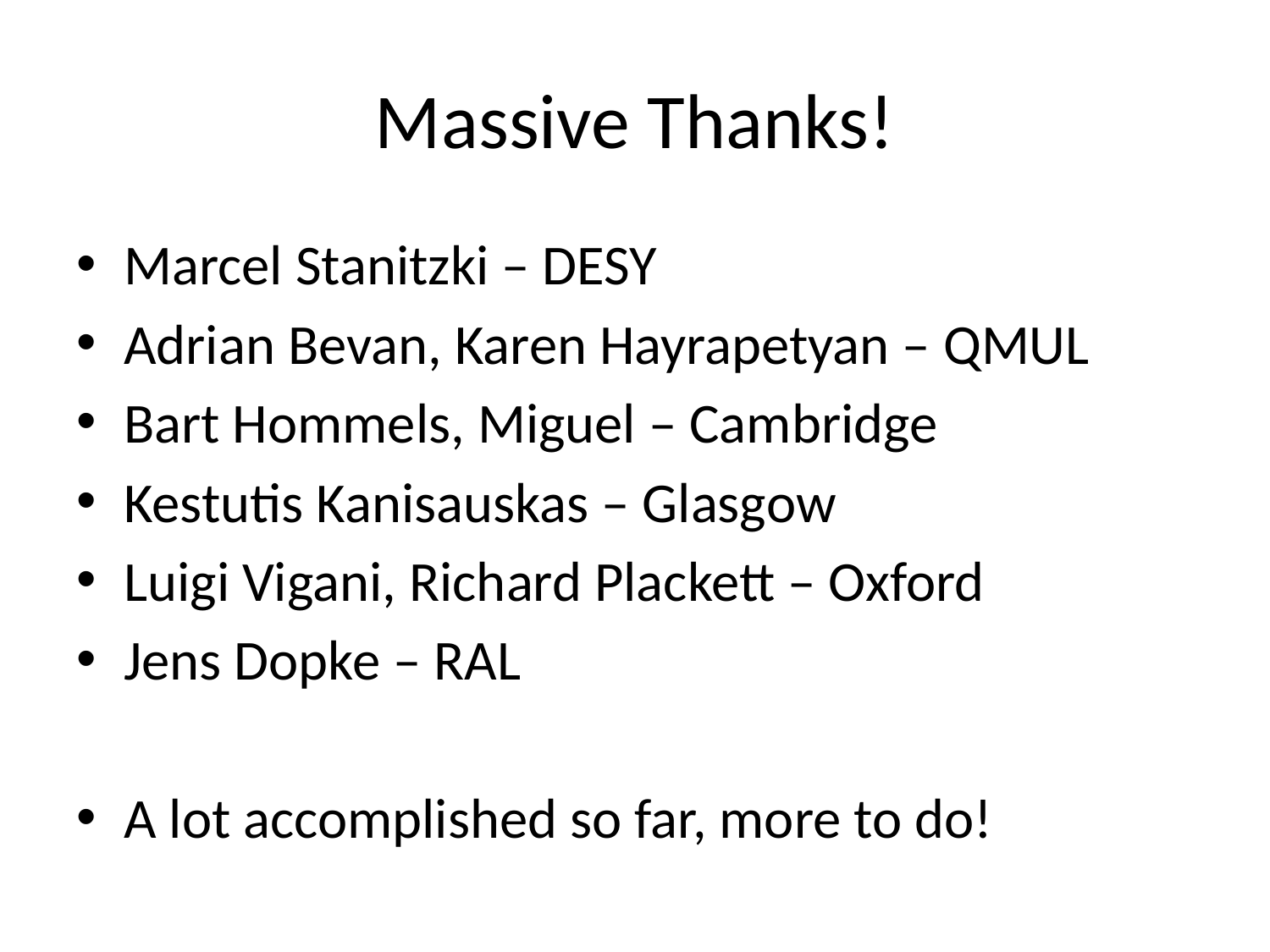

# Massive Thanks!
Marcel Stanitzki – DESY
Adrian Bevan, Karen Hayrapetyan – QMUL
Bart Hommels, Miguel – Cambridge
Kestutis Kanisauskas – Glasgow
Luigi Vigani, Richard Plackett – Oxford
Jens Dopke – RAL

A lot accomplished so far, more to do!